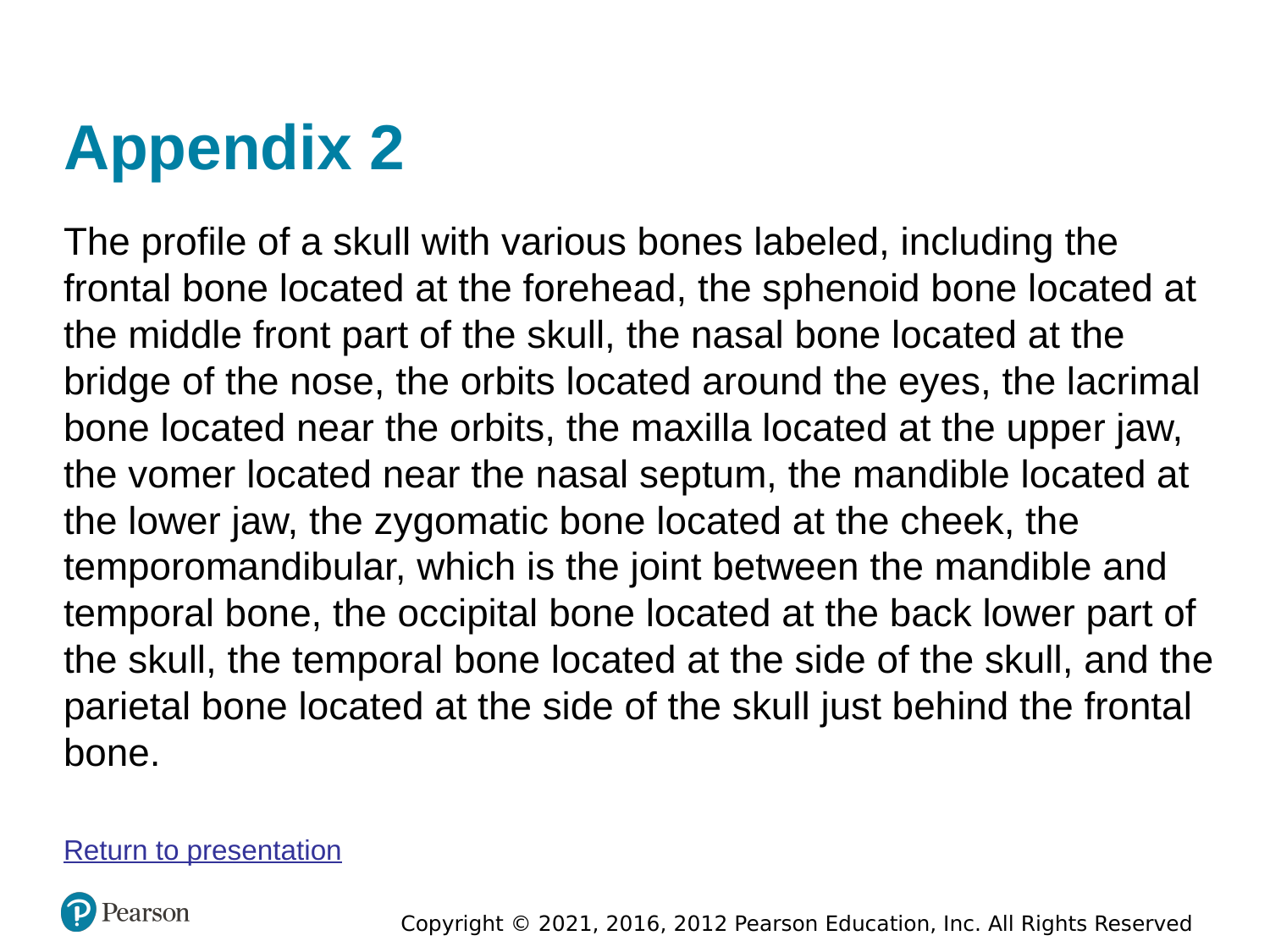

# Appendix 2
The profile of a skull with various bones labeled, including the frontal bone located at the forehead, the sphenoid bone located at the middle front part of the skull, the nasal bone located at the bridge of the nose, the orbits located around the eyes, the lacrimal bone located near the orbits, the maxilla located at the upper jaw, the vomer located near the nasal septum, the mandible located at the lower jaw, the zygomatic bone located at the cheek, the temporomandibular, which is the joint between the mandible and temporal bone, the occipital bone located at the back lower part of the skull, the temporal bone located at the side of the skull, and the parietal bone located at the side of the skull just behind the frontal bone.
Return to presentation